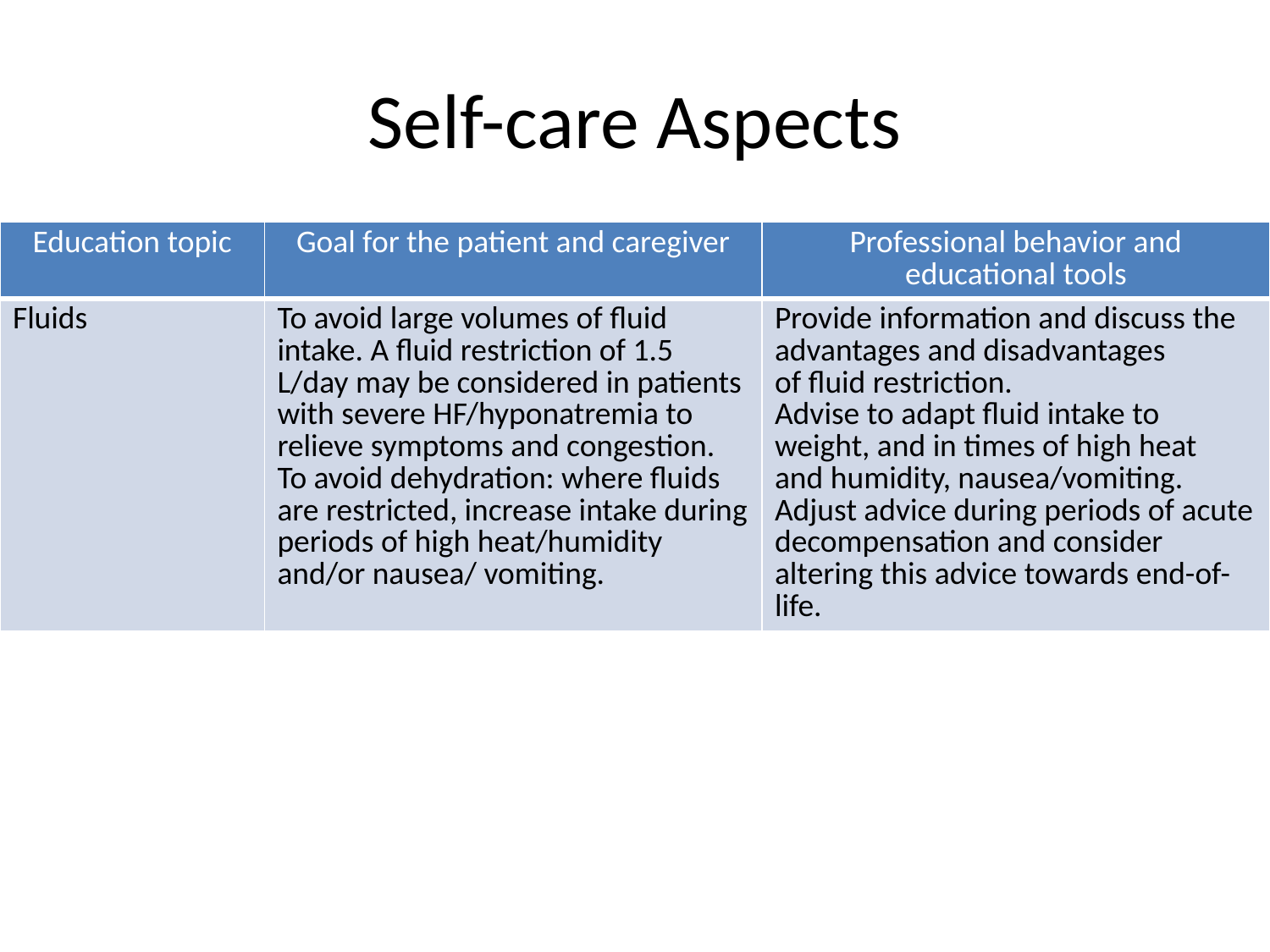

# Self-care Aspects
| Education topic | Goal for the patient and caregiver | Professional behavior and educational tools |
| --- | --- | --- |
| Fluids | To avoid large volumes of fluid intake. A fluid restriction of 1.5 L/day may be considered in patients with severe HF/hyponatremia to relieve symptoms and congestion. To avoid dehydration: where fluids are restricted, increase intake during periods of high heat/humidity and/or nausea/ vomiting. | Provide information and discuss the advantages and disadvantages of fluid restriction. Advise to adapt fluid intake to weight, and in times of high heat and humidity, nausea/vomiting. Adjust advice during periods of acute decompensation and consider altering this advice towards end-of-life. |